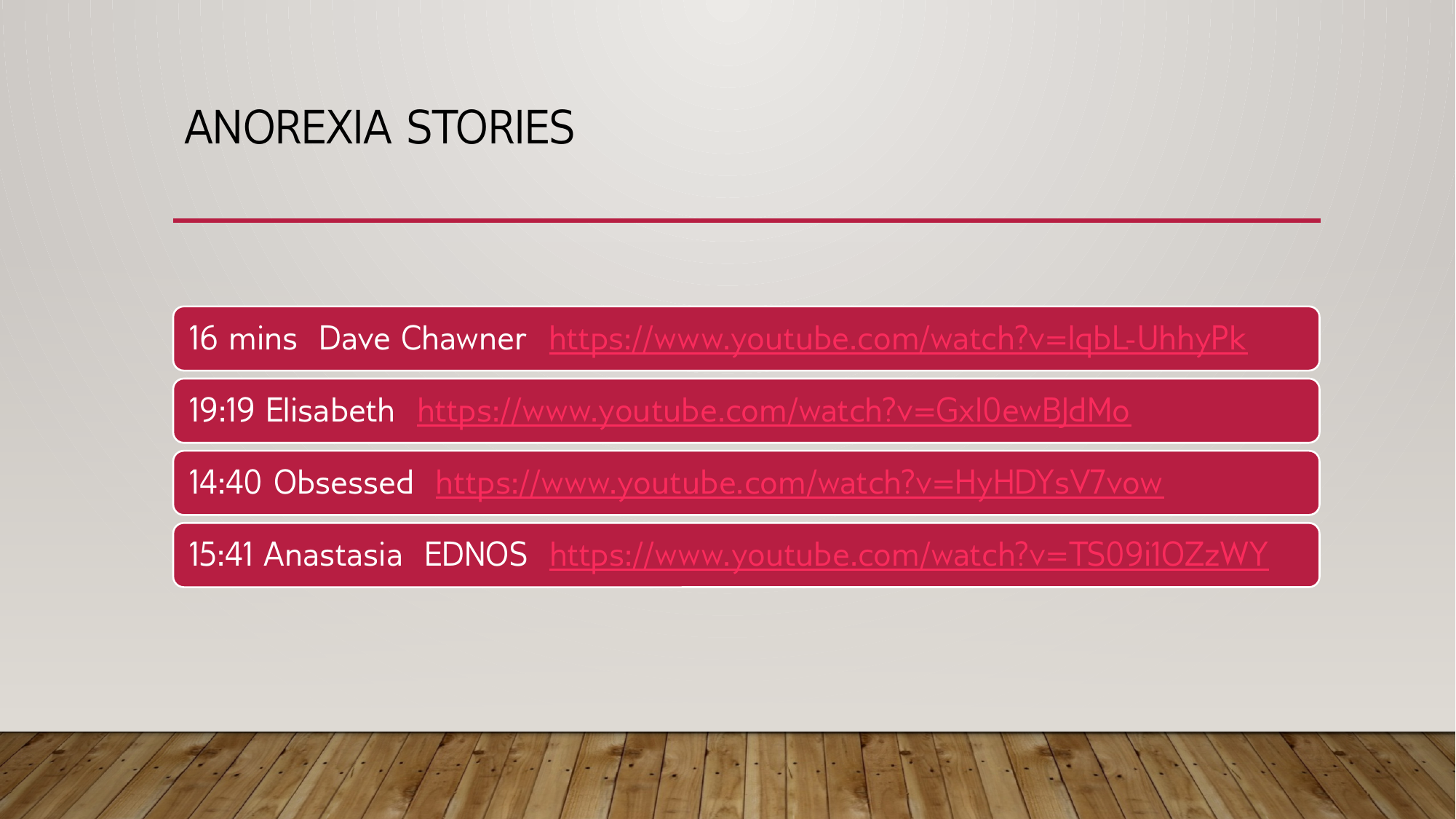

# Anorexia stories
16 mins  Dave Chawner  https://www.youtube.com/watch?v=lqbL-UhhyPk
19:19 Elisabeth  https://www.youtube.com/watch?v=GxI0ewBJdMo
14:40 Obsessed  https://www.youtube.com/watch?v=HyHDYsV7vow
15:41 Anastasia  EDNOS  https://www.youtube.com/watch?v=TS09i1OZzWY